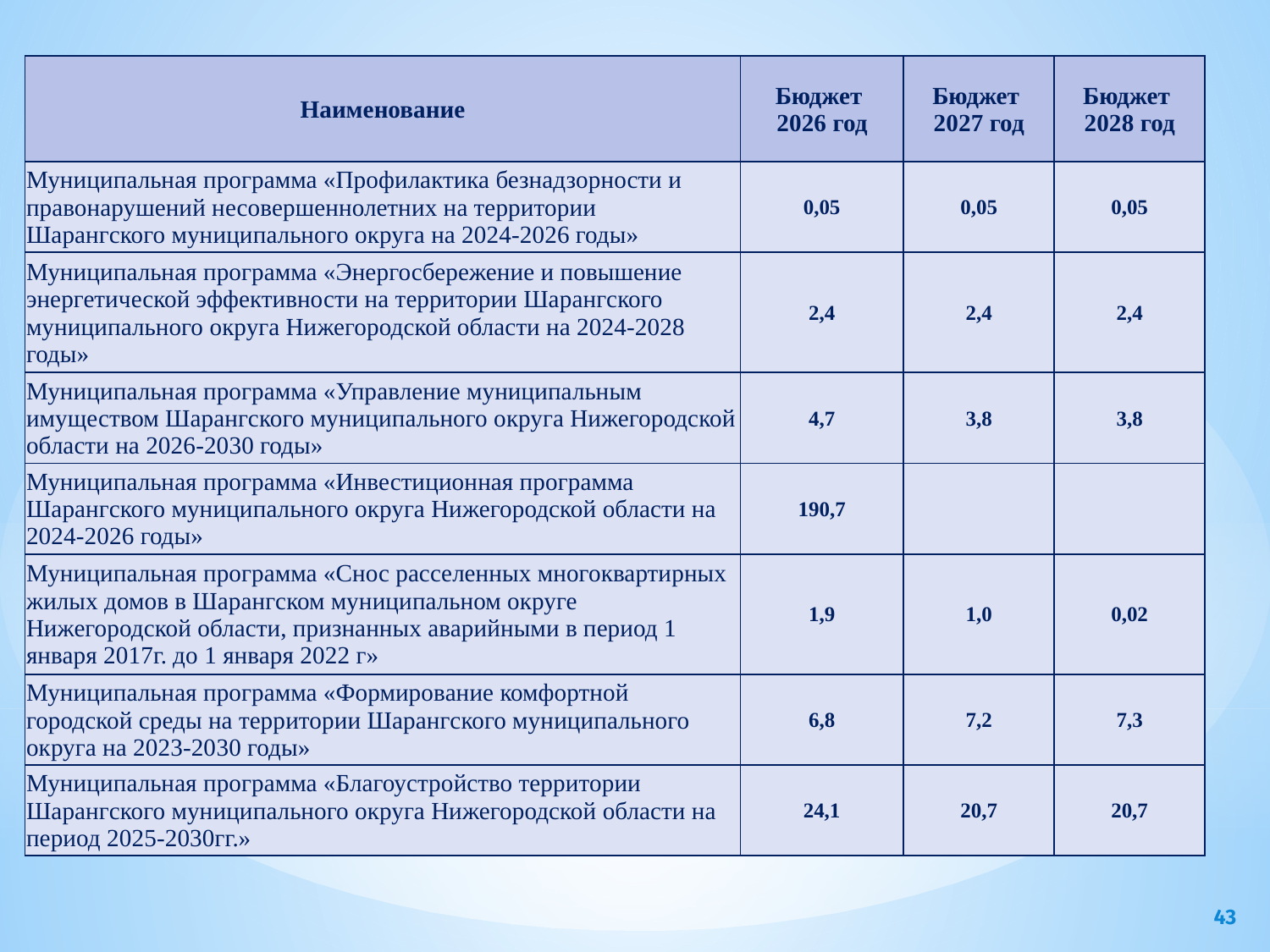

| Наименование | Бюджет 2026 год | Бюджет 2027 год | Бюджет 2028 год |
| --- | --- | --- | --- |
| Муниципальная программа «Профилактика безнадзорности и правонарушений несовершеннолетних на территории Шарангского муниципального округа на 2024-2026 годы» | 0,05 | 0,05 | 0,05 |
| Муниципальная программа «Энергосбережение и повышение энергетической эффективности на территории Шарангского муниципального округа Нижегородской области на 2024-2028 годы» | 2,4 | 2,4 | 2,4 |
| Муниципальная программа «Управление муниципальным имуществом Шарангского муниципального округа Нижегородской области на 2026-2030 годы» | 4,7 | 3,8 | 3,8 |
| Муниципальная программа «Инвестиционная программа Шарангского муниципального округа Нижегородской области на 2024-2026 годы» | 190,7 |  |  |
| Муниципальная программа «Снос расселенных многоквартирных жилых домов в Шарангском муниципальном округе Нижегородской области, признанных аварийными в период 1 января 2017г. до 1 января 2022 г» | 1,9 | 1,0 | 0,02 |
| Муниципальная программа «Формирование комфортной городской среды на территории Шарангского муниципального округа на 2023-2030 годы» | 6,8 | 7,2 | 7,3 |
| Муниципальная программа «Благоустройство территории Шарангского муниципального округа Нижегородской области на период 2025-2030гг.» | 24,1 | 20,7 | 20,7 |
43